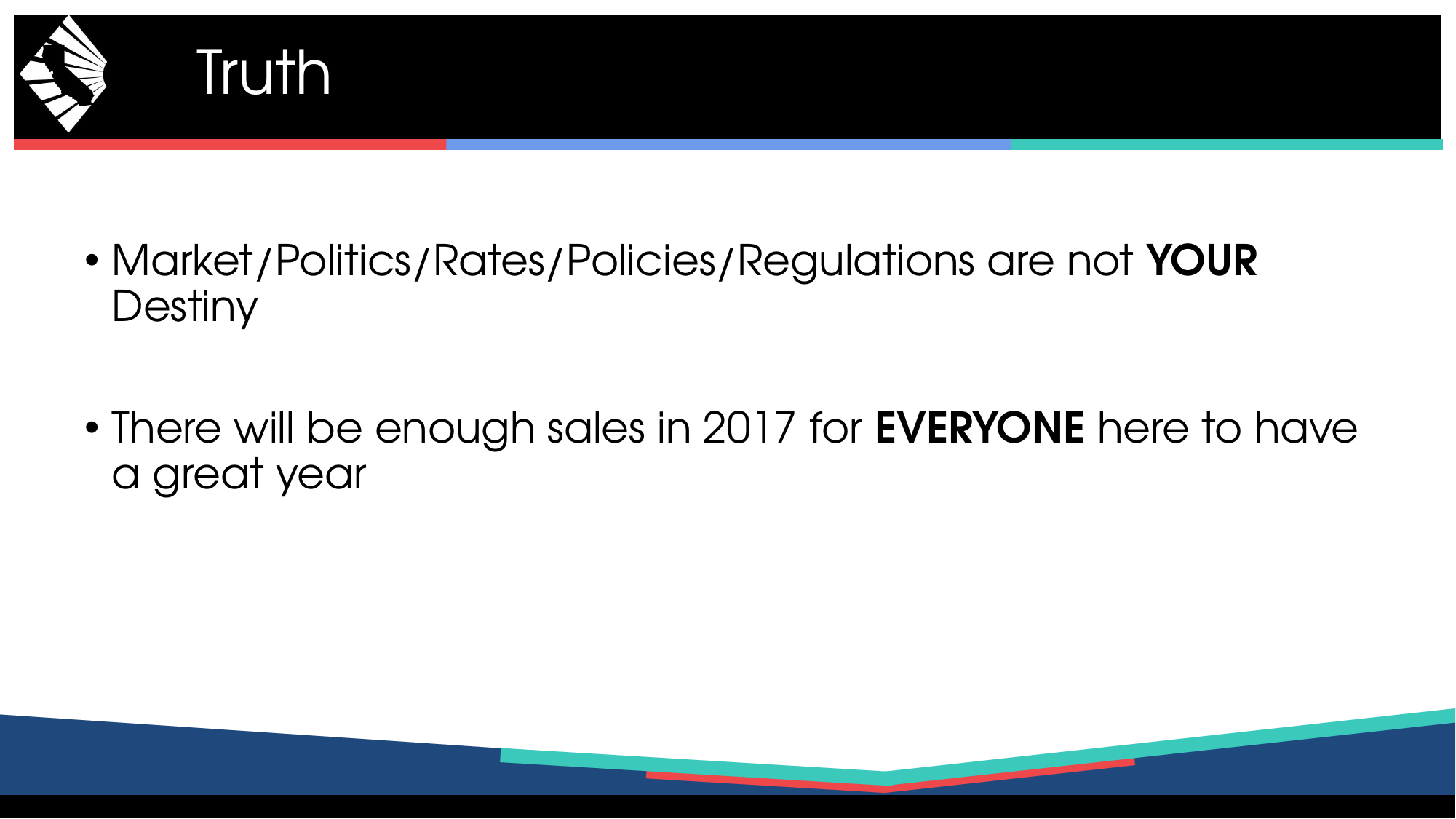

# Truth

Market/Politics/Rates/Policies/Regulations are not YOUR Destiny

There will be enough sales in 2017 for EVERYONE here to have a great year